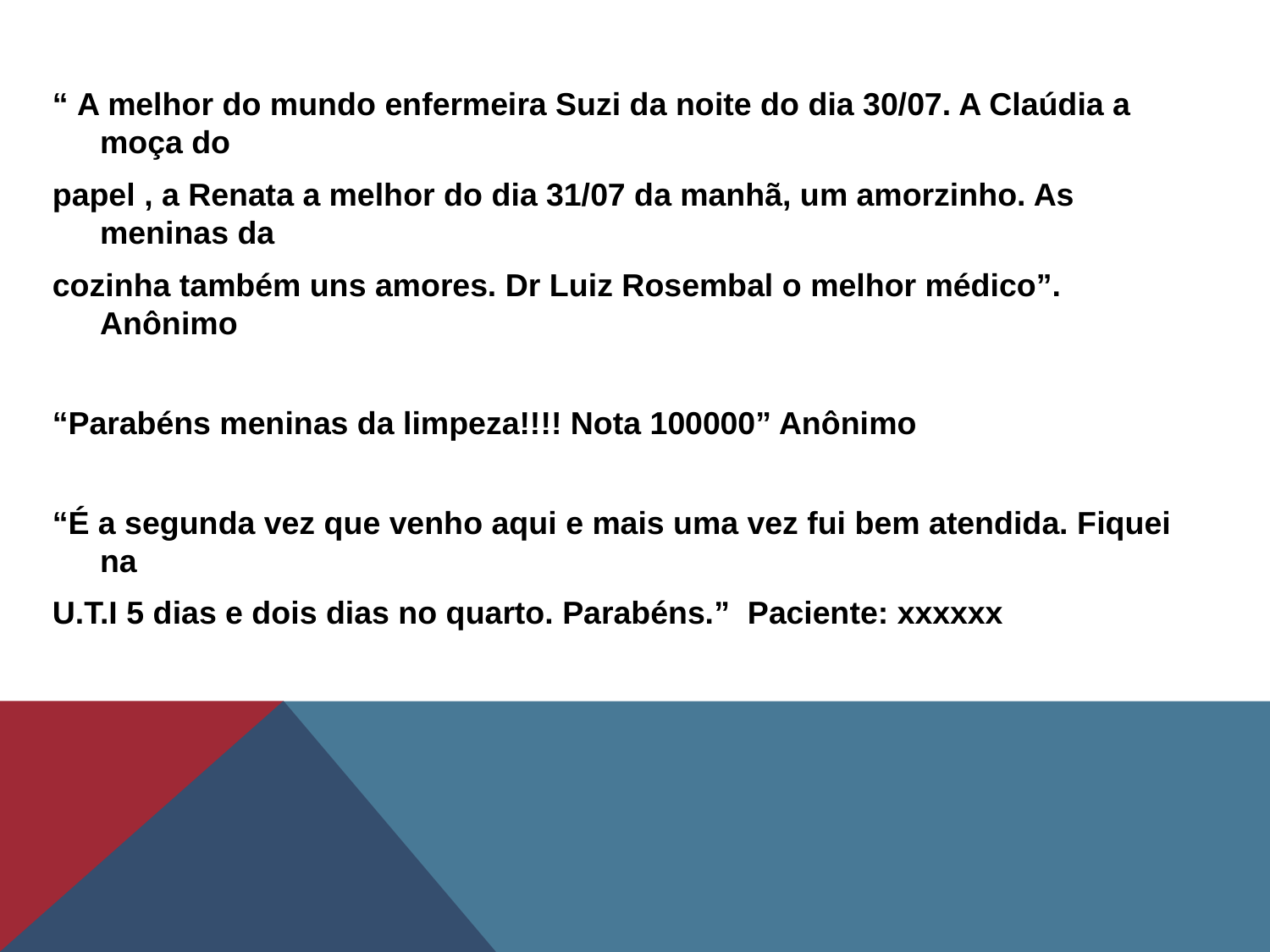

“ A melhor do mundo enfermeira Suzi da noite do dia 30/07. A Claúdia a moça do
papel , a Renata a melhor do dia 31/07 da manhã, um amorzinho. As meninas da
cozinha também uns amores. Dr Luiz Rosembal o melhor médico”.  Anônimo

“Parabéns meninas da limpeza!!!! Nota 100000” Anônimo

“É a segunda vez que venho aqui e mais uma vez fui bem atendida. Fiquei na
U.T.I 5 dias e dois dias no quarto. Parabéns.”  Paciente: xxxxxx